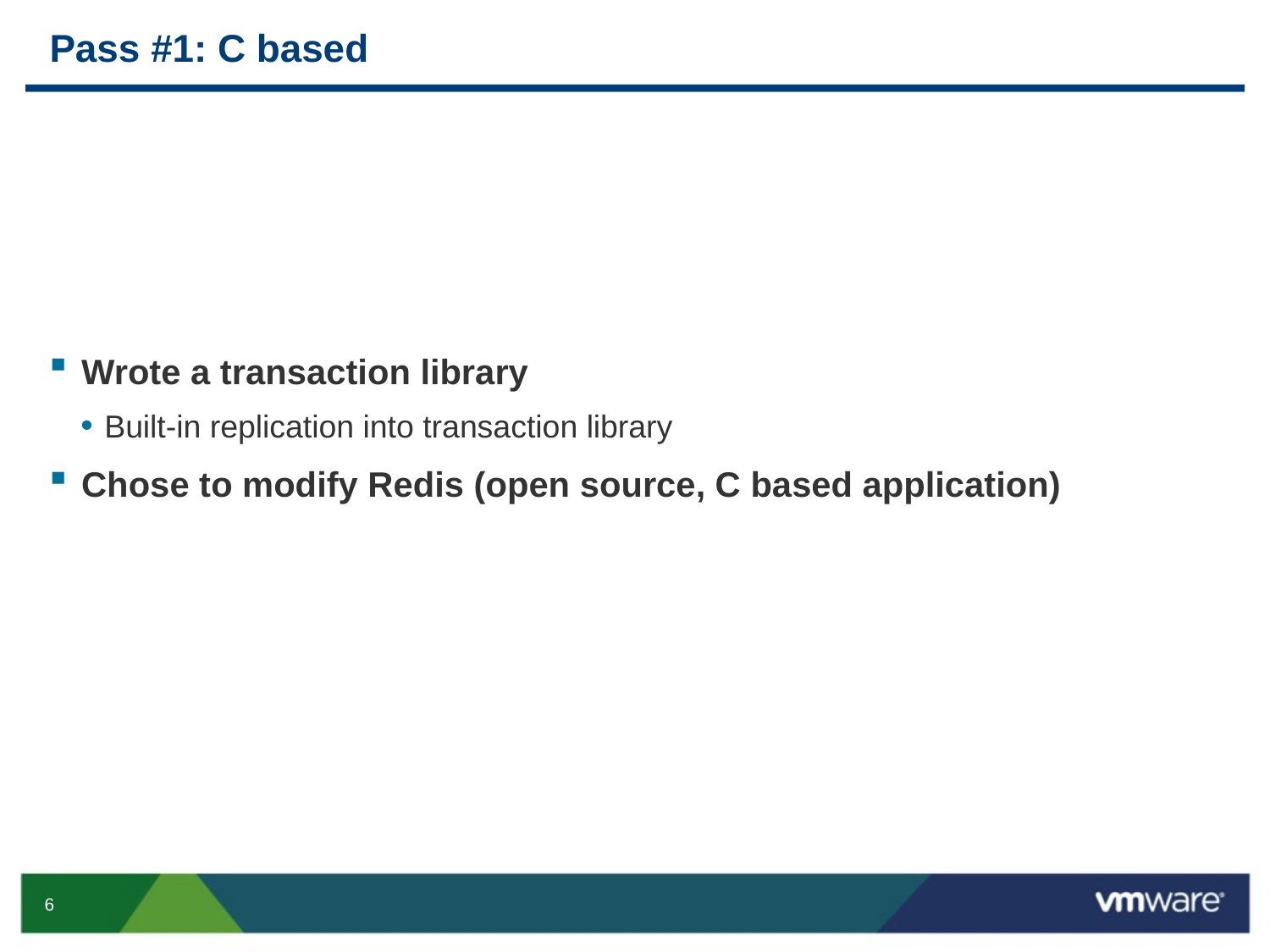

# Pass #1: C based

Wrote a transaction library
Built-in replication into transaction library
Chose to modify Redis (open source, C based application)